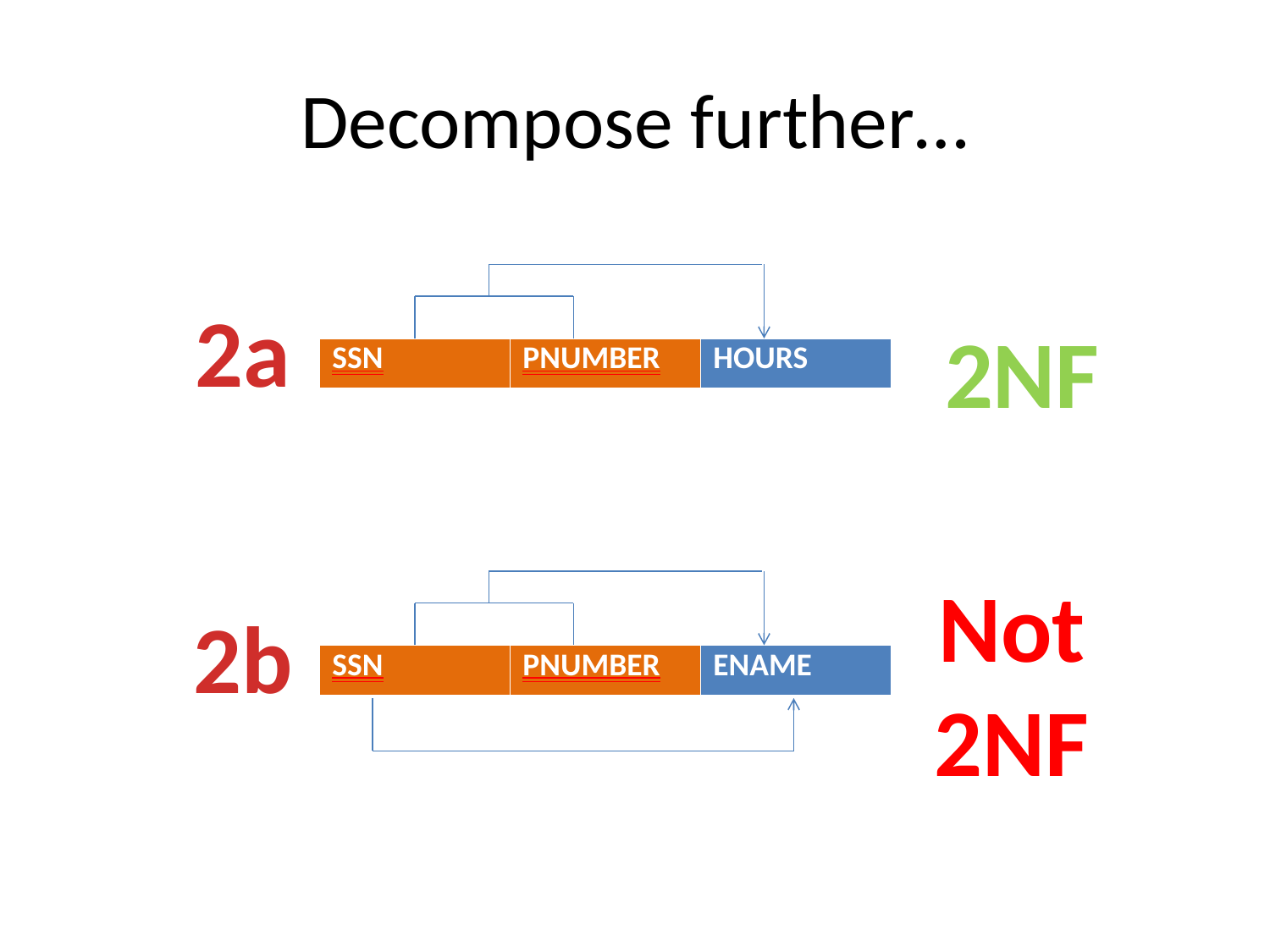

# Decompose further…
| SSN | PNUMBER | HOURS |
| --- | --- | --- |
2a
2NF
Not2NF
| SSN | PNUMBER | ENAME |
| --- | --- | --- |
2b